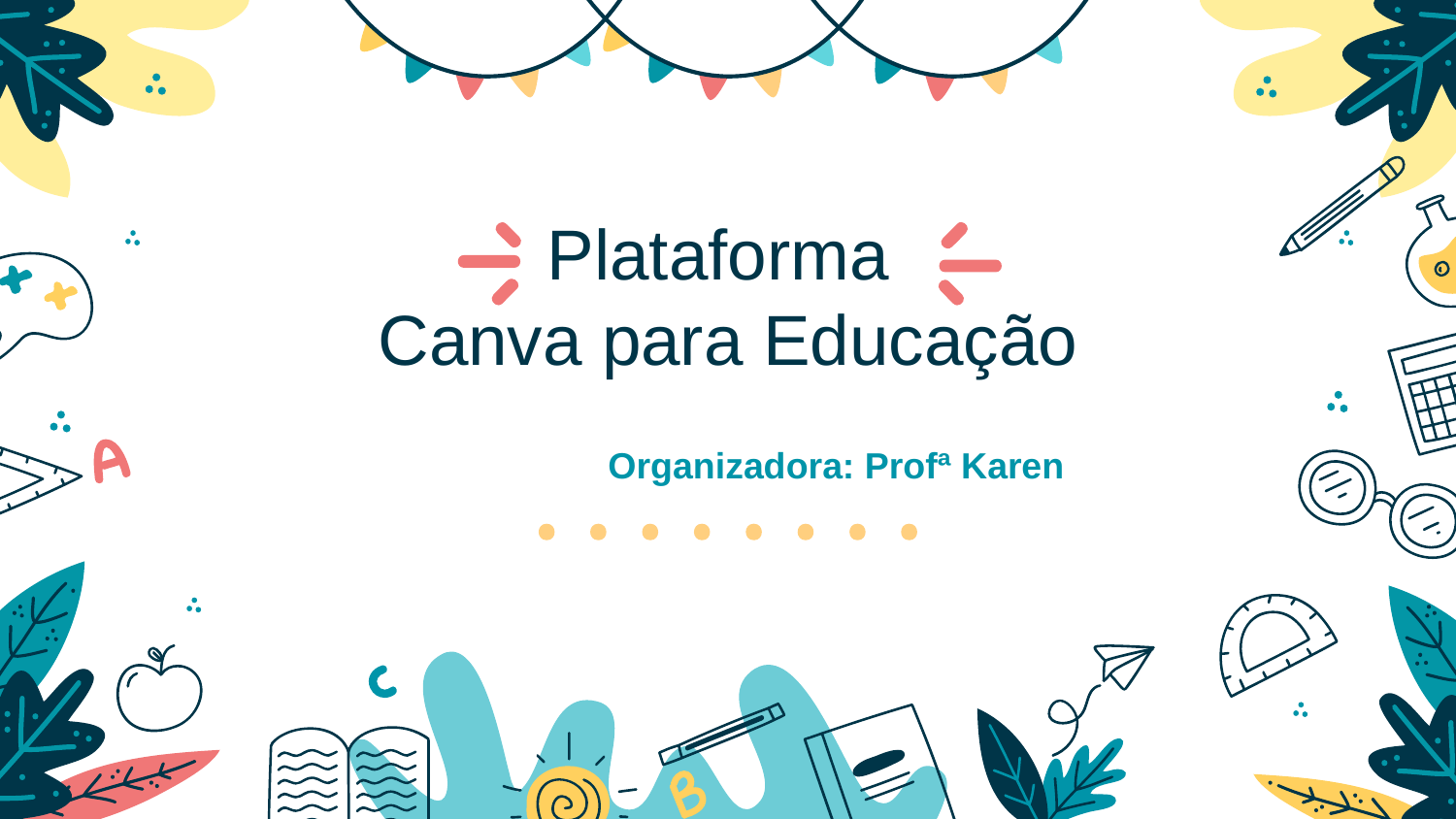

# Plataforma
Canva para Educação

Organizadora: Profª Karen